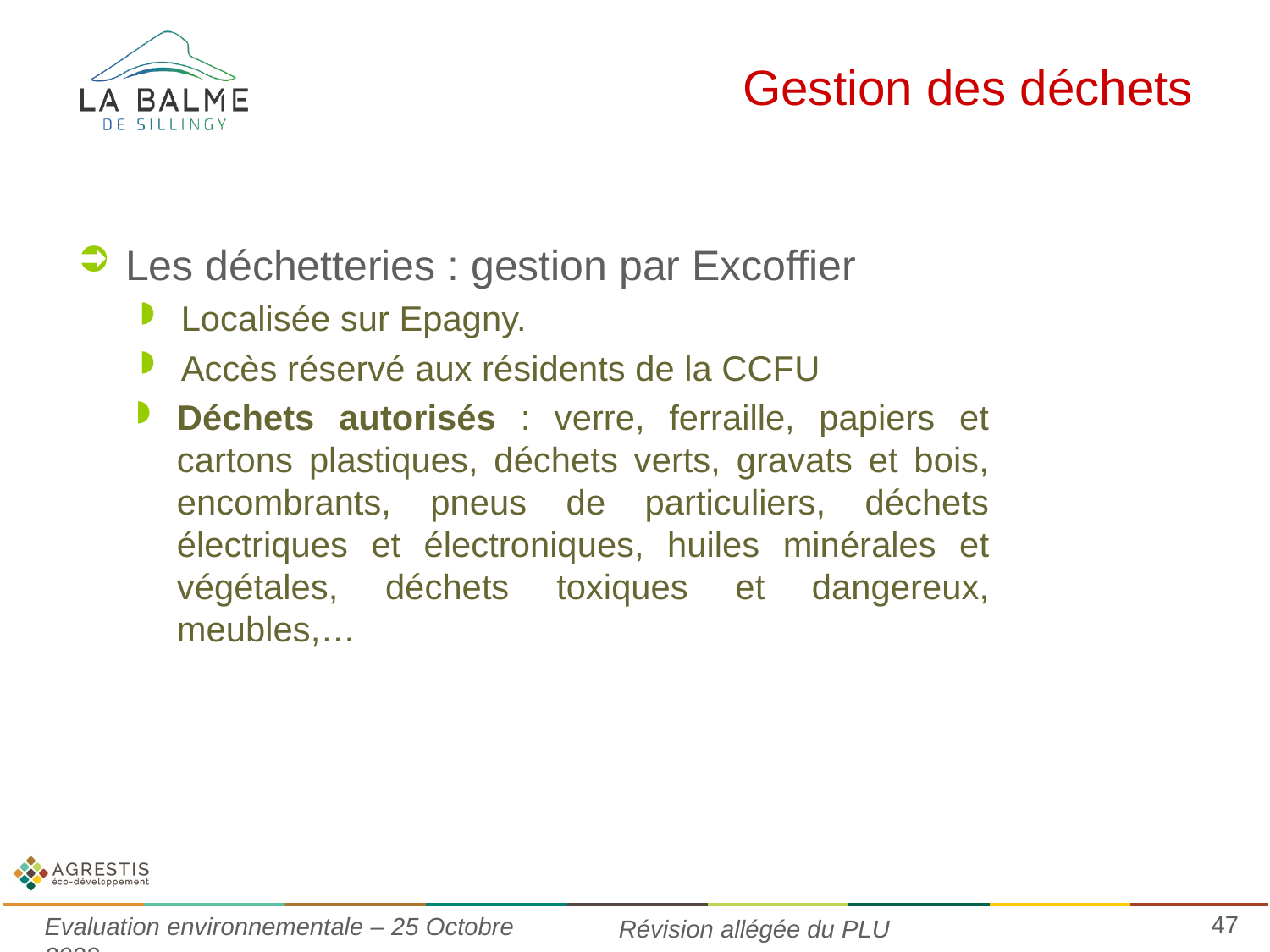

# Gestion des déchets
Les déchetteries : gestion par Excoffier
Localisée sur Epagny.
Accès réservé aux résidents de la CCFU
Déchets autorisés : verre, ferraille, papiers et cartons plastiques, déchets verts, gravats et bois, encombrants, pneus de particuliers, déchets électriques et électroniques, huiles minérales et végétales, déchets toxiques et dangereux, meubles,…

47
Evaluation environnementale – 25 Octobre 2022
Révision allégée du PLU